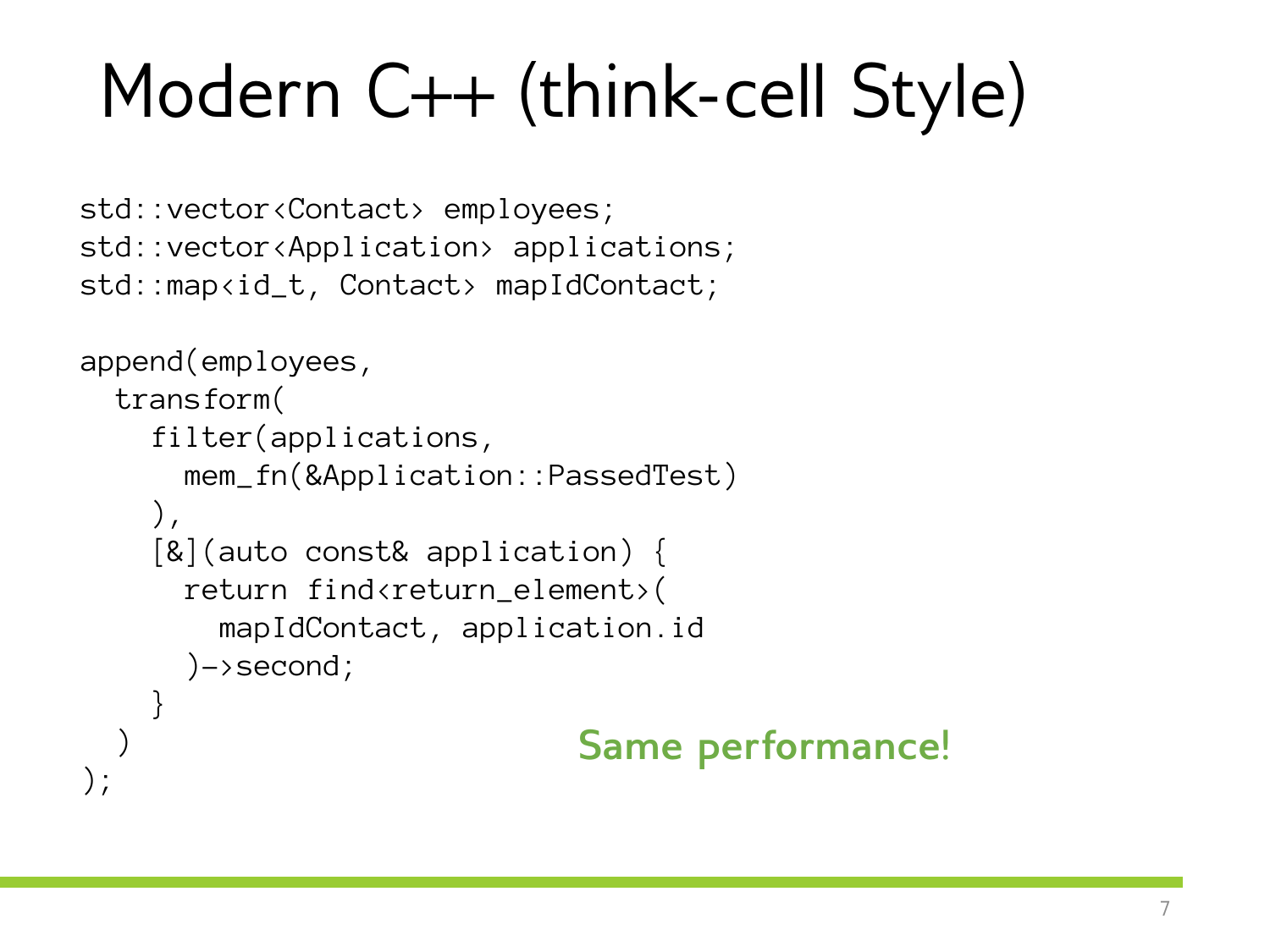

# Modern C++ (think-cell Style)

std::vector<Contact> employees;
std::vector<Application> applications;
std::map<id_t, Contact> mapIdContact;

append(employees,
  transform(
    filter(applications,
      mem_fn(&Application::PassedTest)
    ),
    [&](auto const& application) {
      return find<return_element>(
        mapIdContact, application.id
      )->second;
    }
  )
);
Same performance!
7